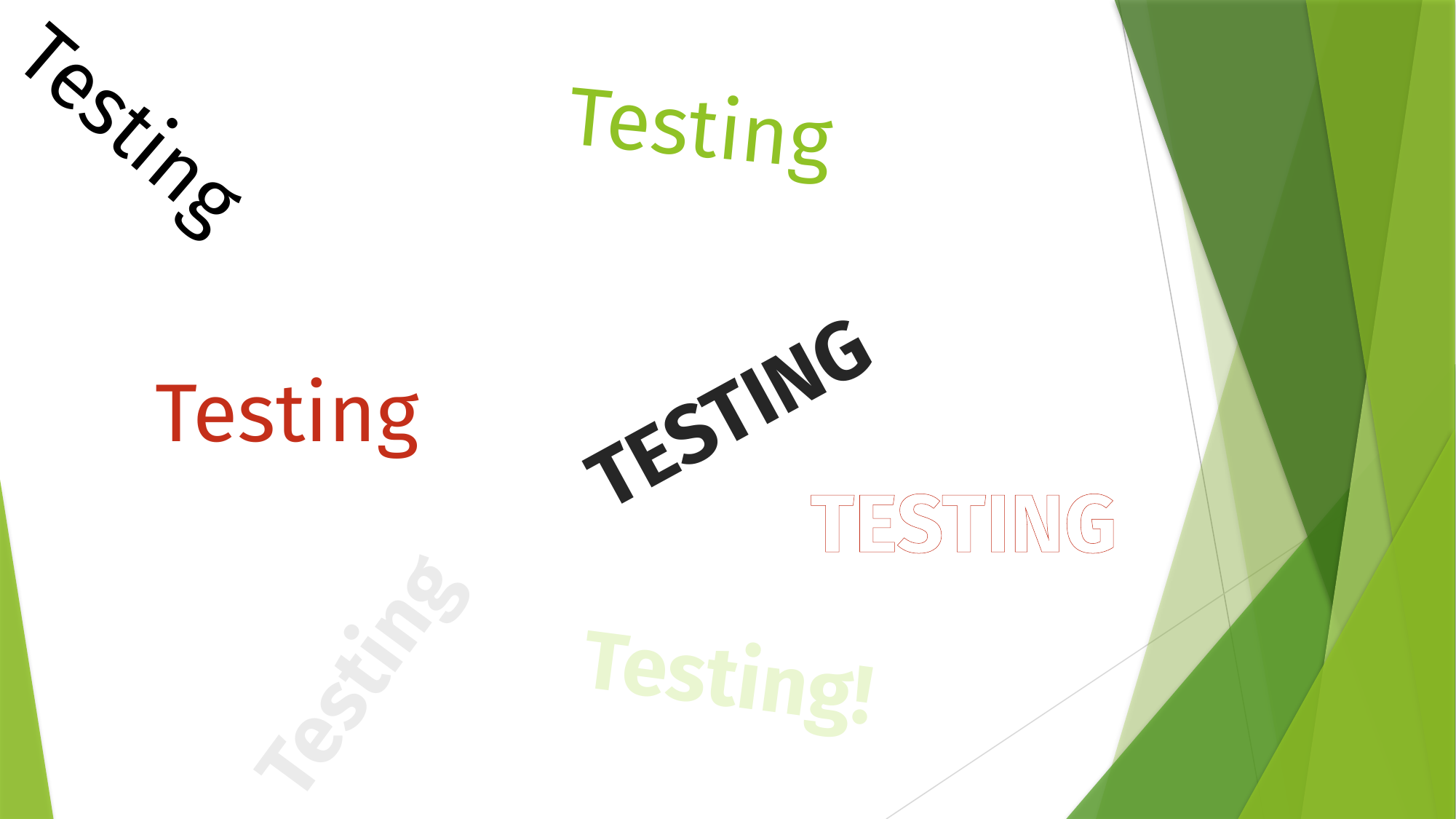

Testing
Testing
Testing
TESTING
TESTING

Testing!
Testing